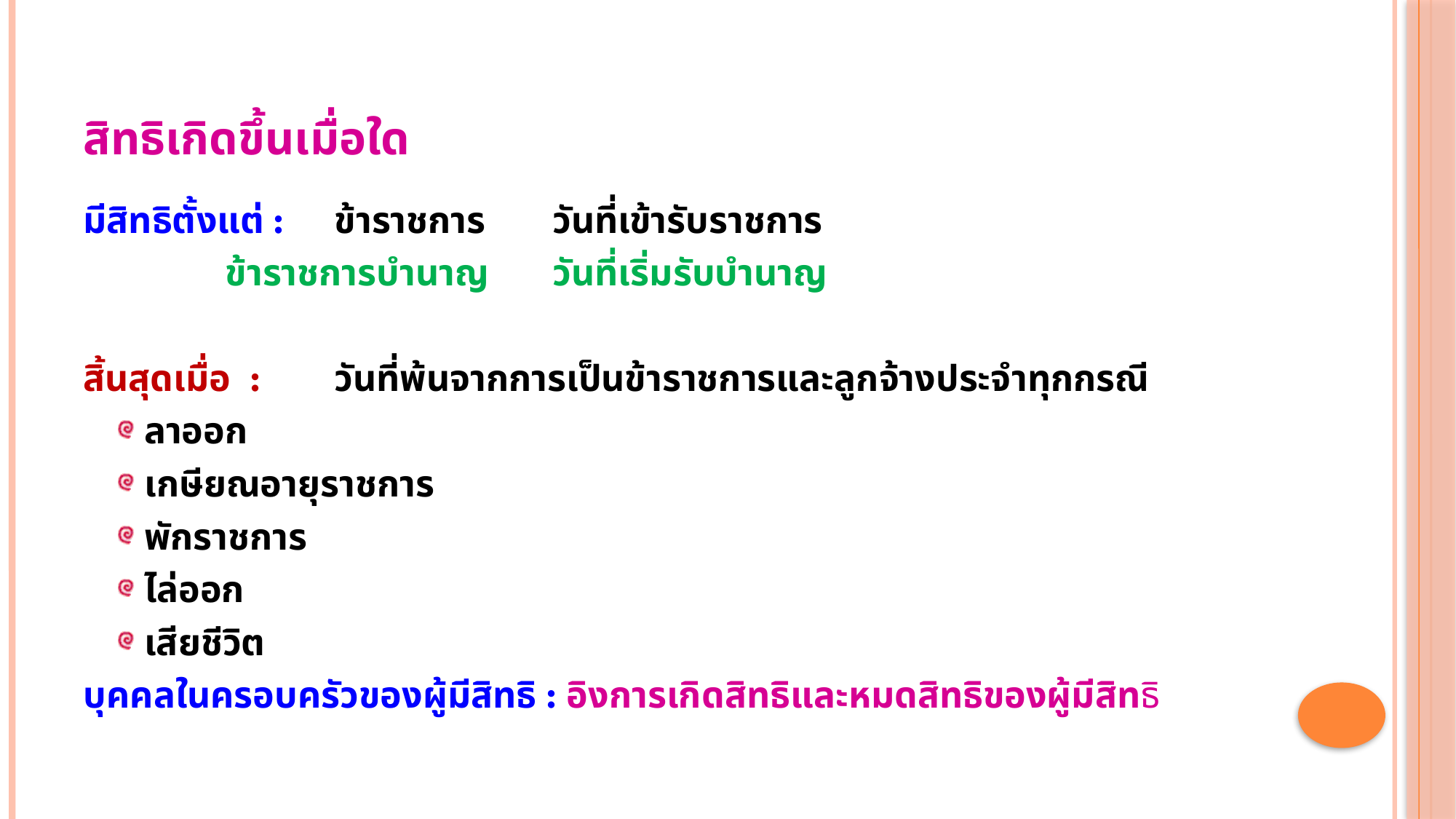

# สิทธิเกิดขึ้นเมื่อใด
มีสิทธิตั้งแต่ :   	ข้าราชการ	วันที่เข้ารับราชการ
		ข้าราชการบำนาญ	วันที่เริ่มรับบำนาญ

สิ้นสุดเมื่อ  : 	วันที่พ้นจากการเป็นข้าราชการและลูกจ้างประจำทุกกรณี
 ลาออก
 เกษียณอายุราชการ
 พักราชการ
 ไล่ออก
 เสียชีวิต
บุคคลในครอบครัวของผู้มีสิทธิ : อิงการเกิดสิทธิและหมดสิทธิของผู้มีสิทธิ